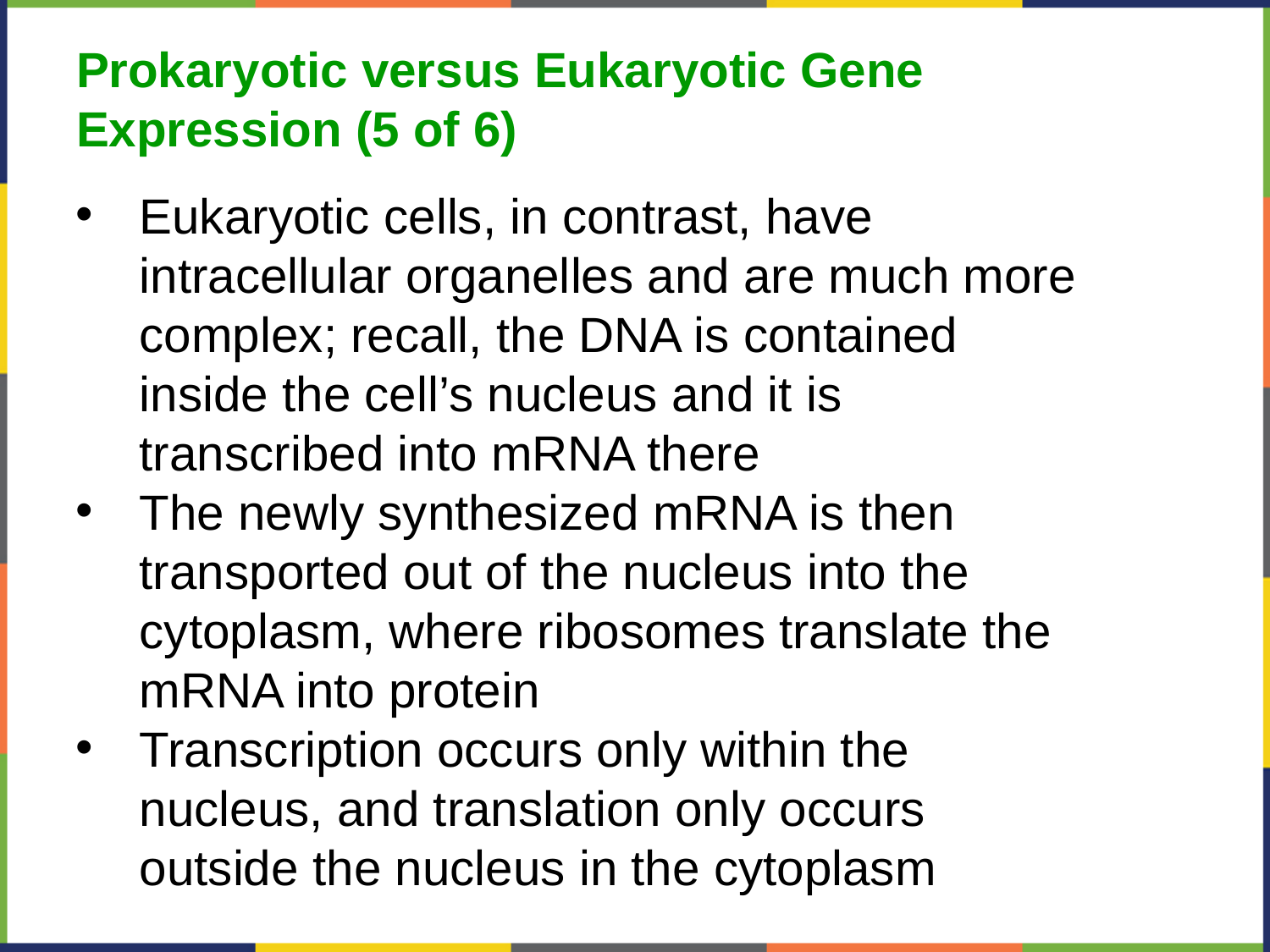

Prokaryotic versus Eukaryotic Gene Expression (5 of 6)
Eukaryotic cells, in contrast, have intracellular organelles and are much more complex; recall, the DNA is contained inside the cell’s nucleus and it is transcribed into mRNA there
The newly synthesized mRNA is then transported out of the nucleus into the cytoplasm, where ribosomes translate the mRNA into protein
Transcription occurs only within the nucleus, and translation only occurs outside the nucleus in the cytoplasm